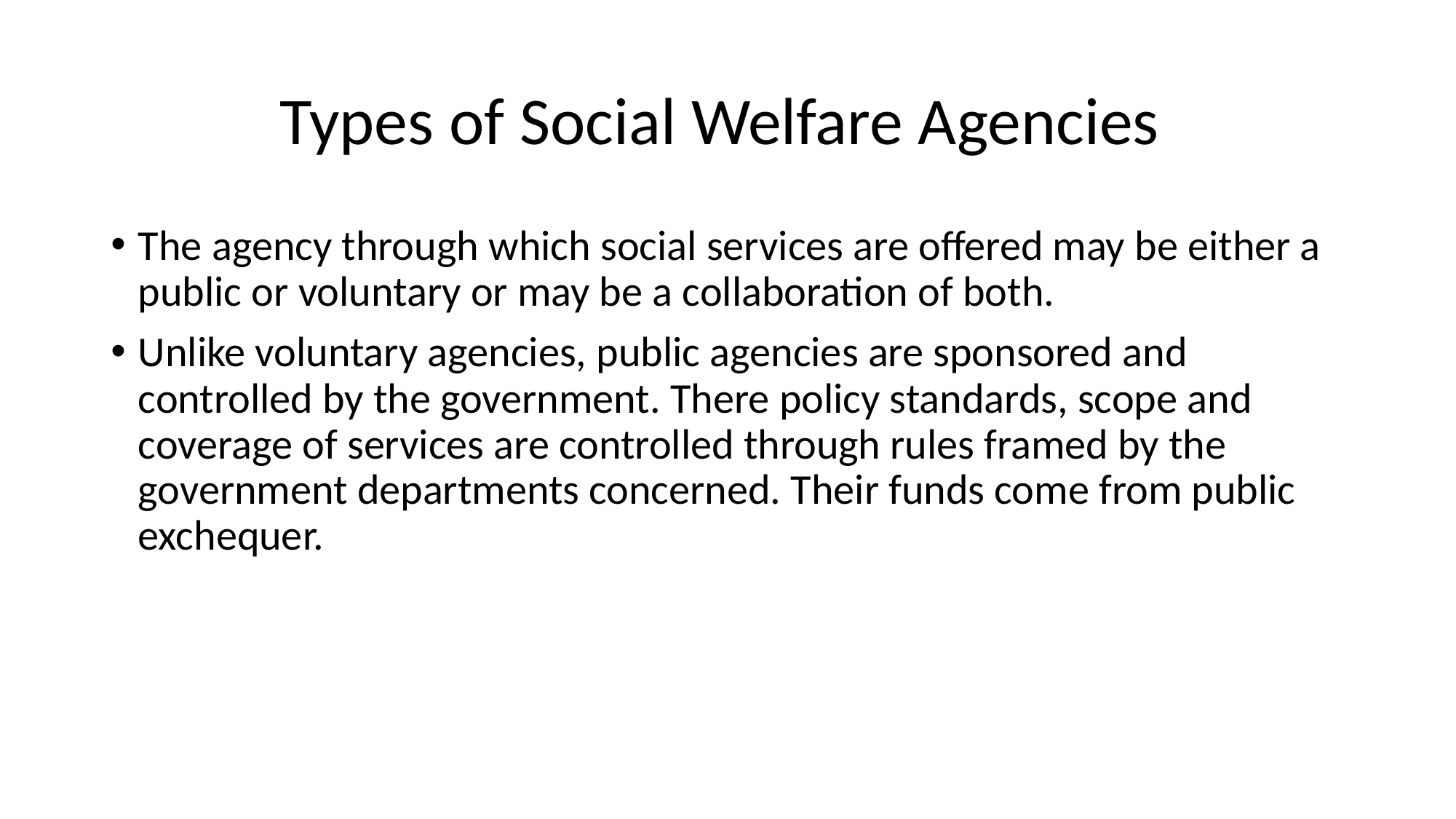

# Types of Social Welfare Agencies
The agency through which social services are offered may be either a public or voluntary or may be a collaboration of both.
Unlike voluntary agencies, public agencies are sponsored and controlled by the government. There policy standards, scope and coverage of services are controlled through rules framed by the government departments concerned. Their funds come from public exchequer.